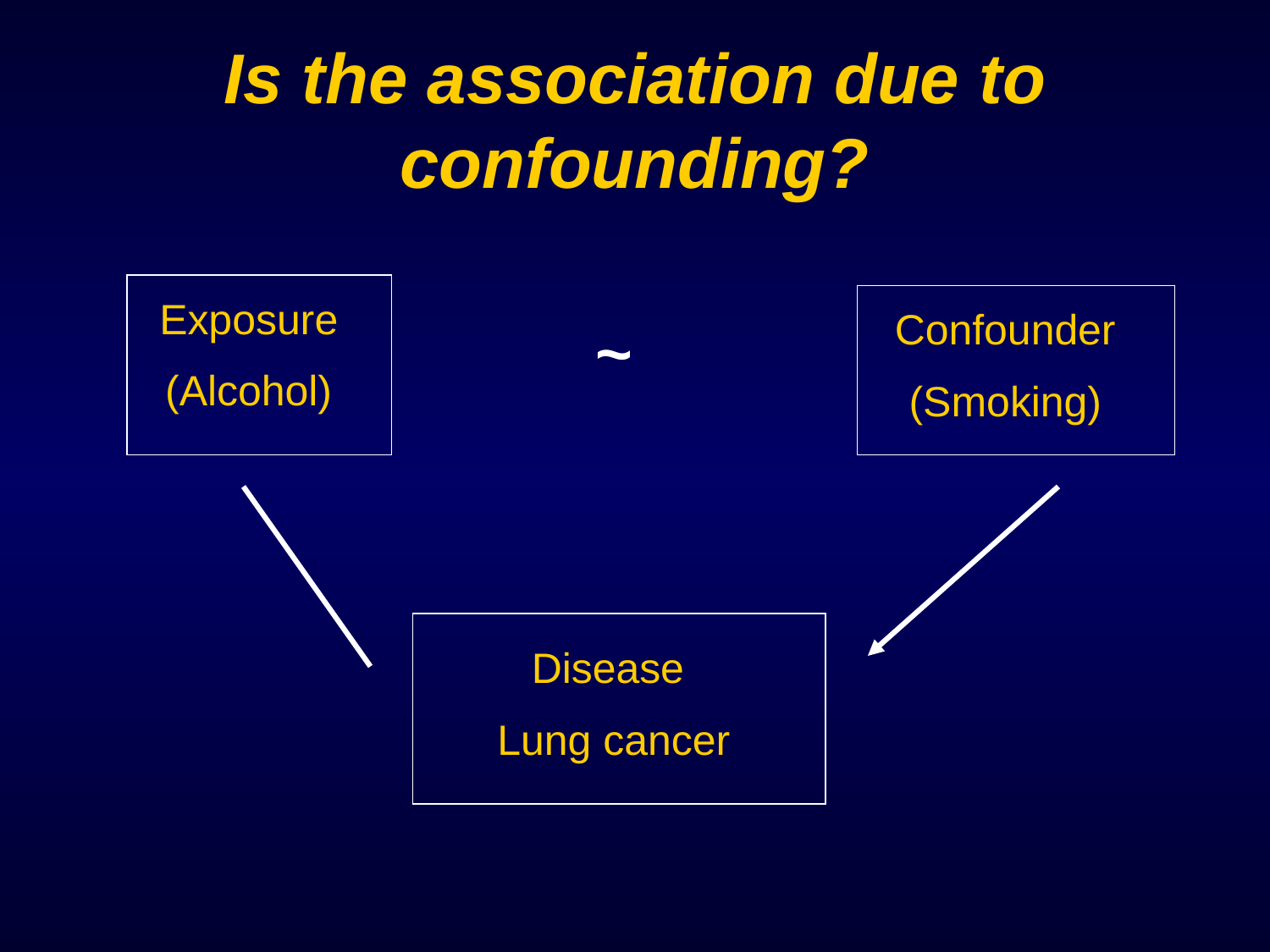

# Is the association due to confounding?

Exposure
(Alcohol)

Confounder
(Smoking)
~

Disease
Lung cancer